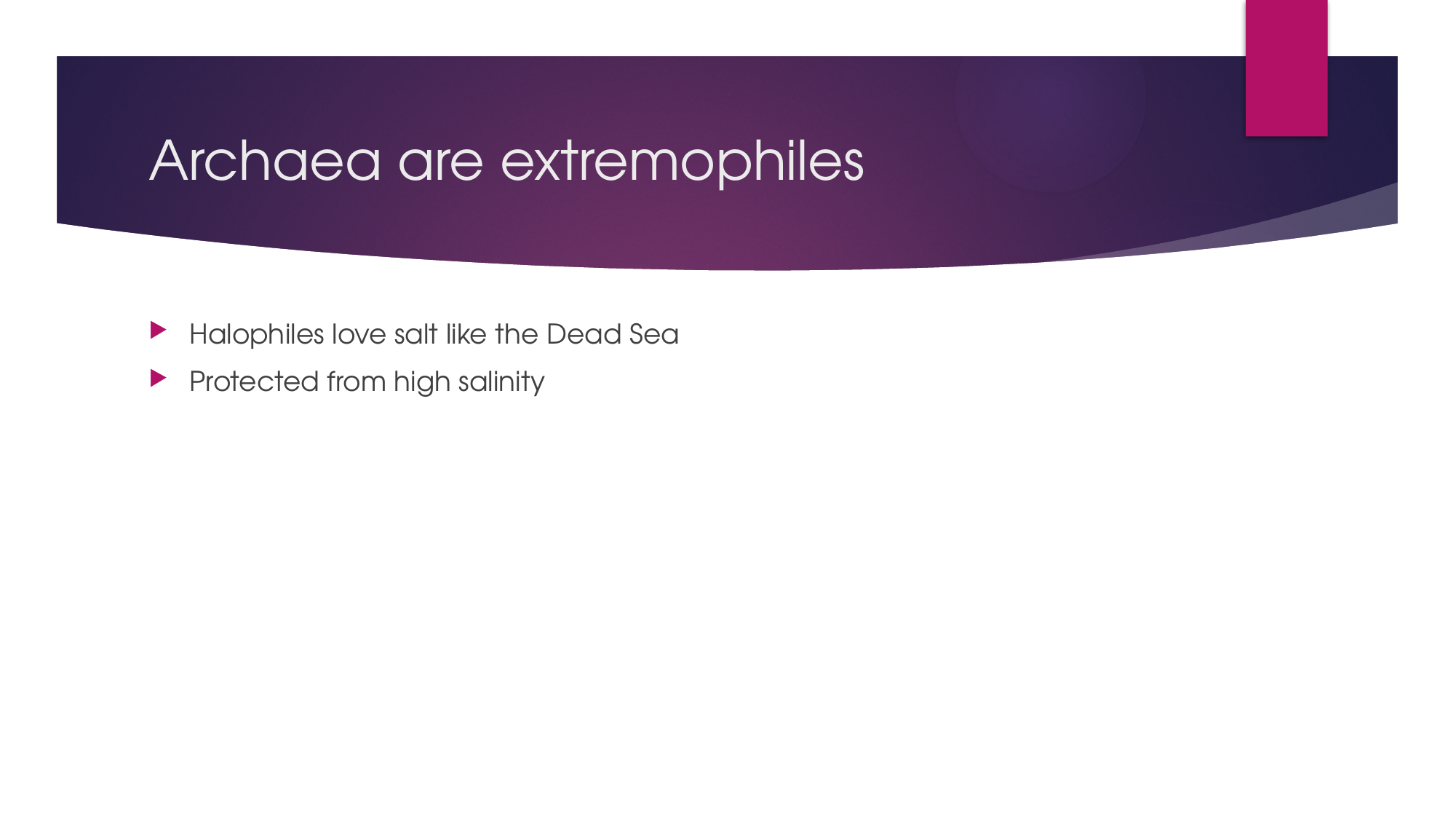

# Archaea are extremophiles
Halophiles love salt like the Dead Sea
Protected from high salinity